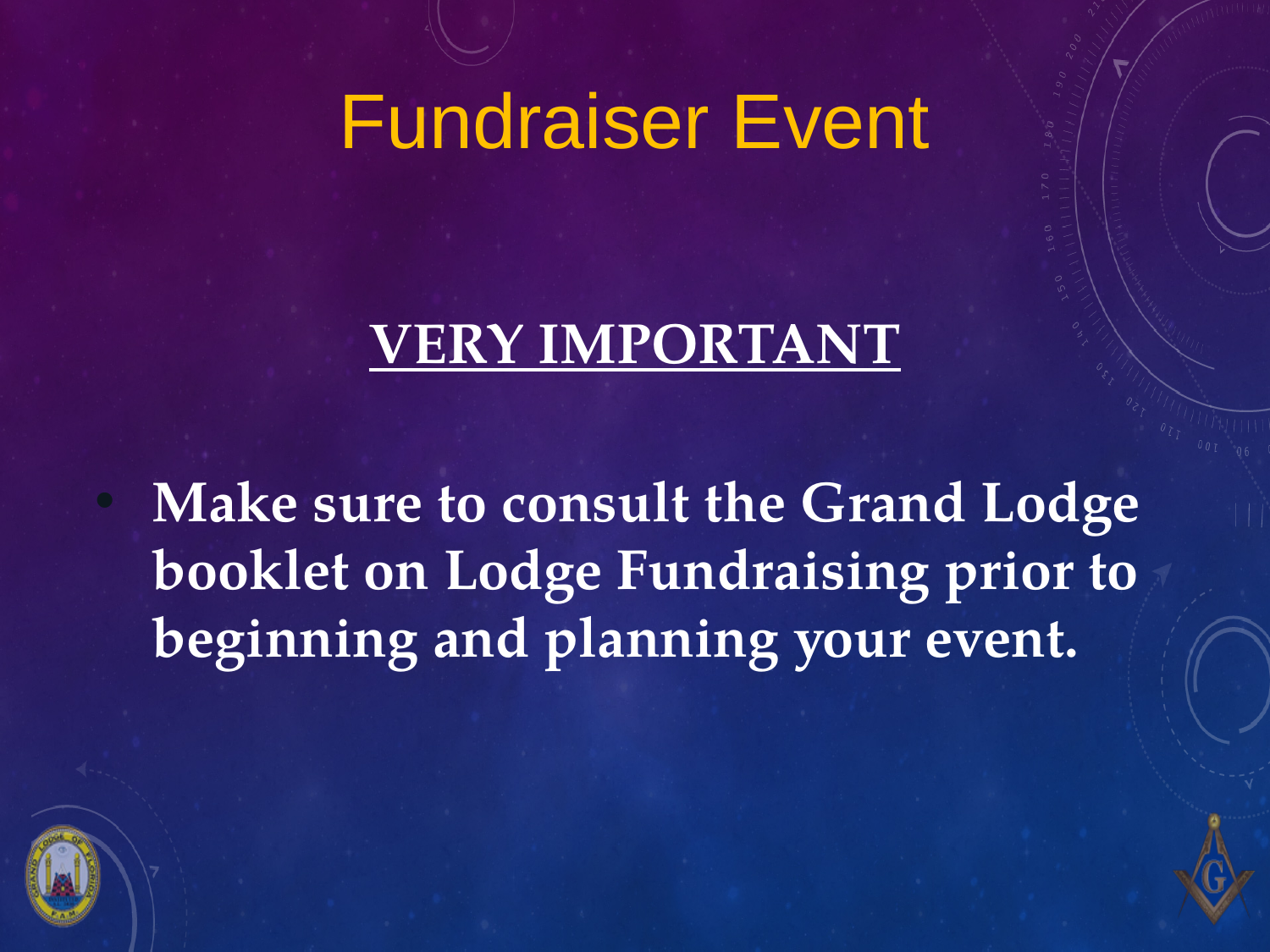

Fundraiser Event

VERY IMPORTANT

Make sure to consult the Grand Lodge booklet on Lodge Fundraising prior to beginning and planning your event.